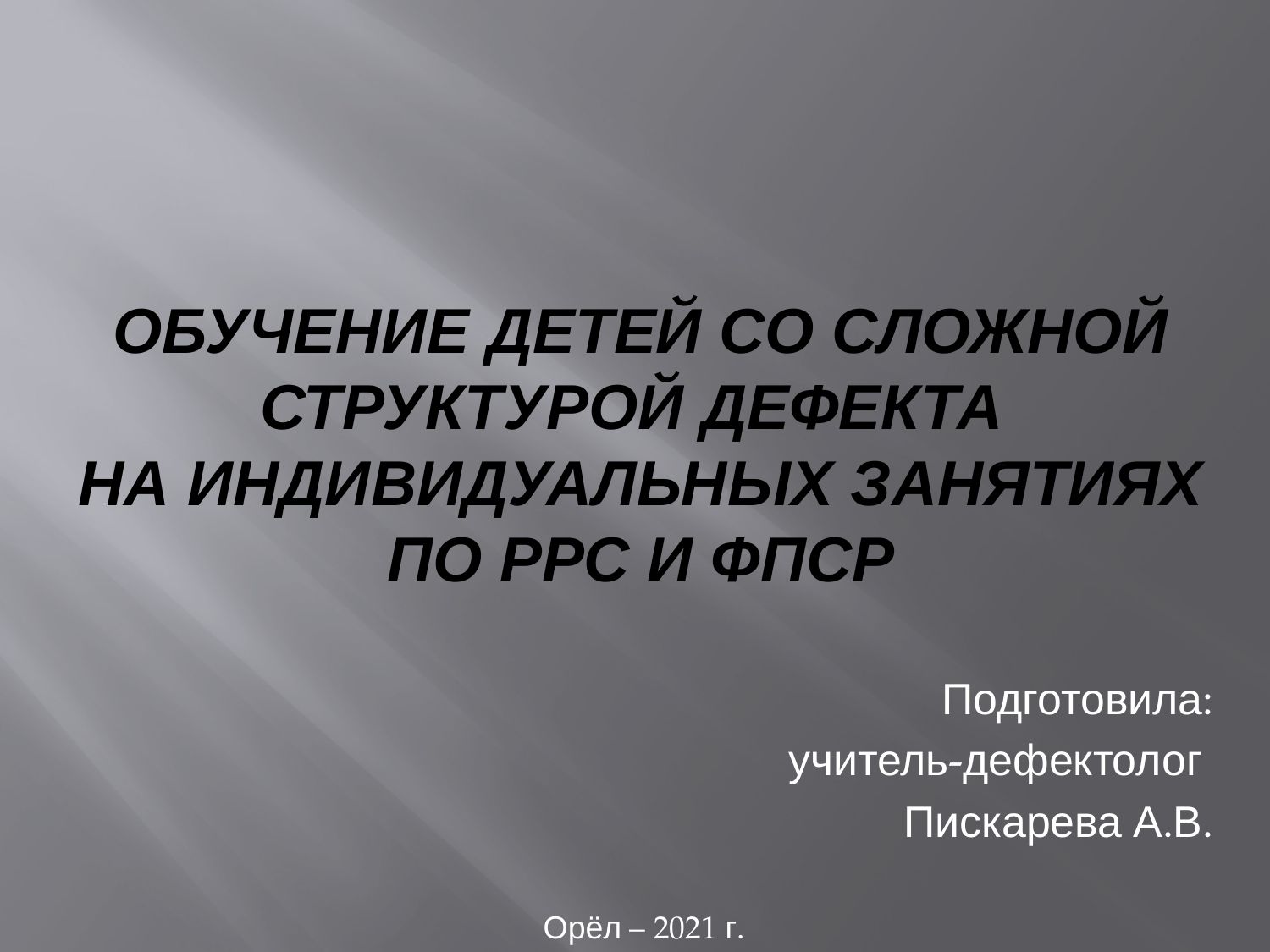

# Обучение детей со сложной структурой дефекта на индивидуальных занятиях по РРС и ФПСР
Подготовила:
учитель-дефектолог
Пискарева А.В.
Орёл – 2021 г.